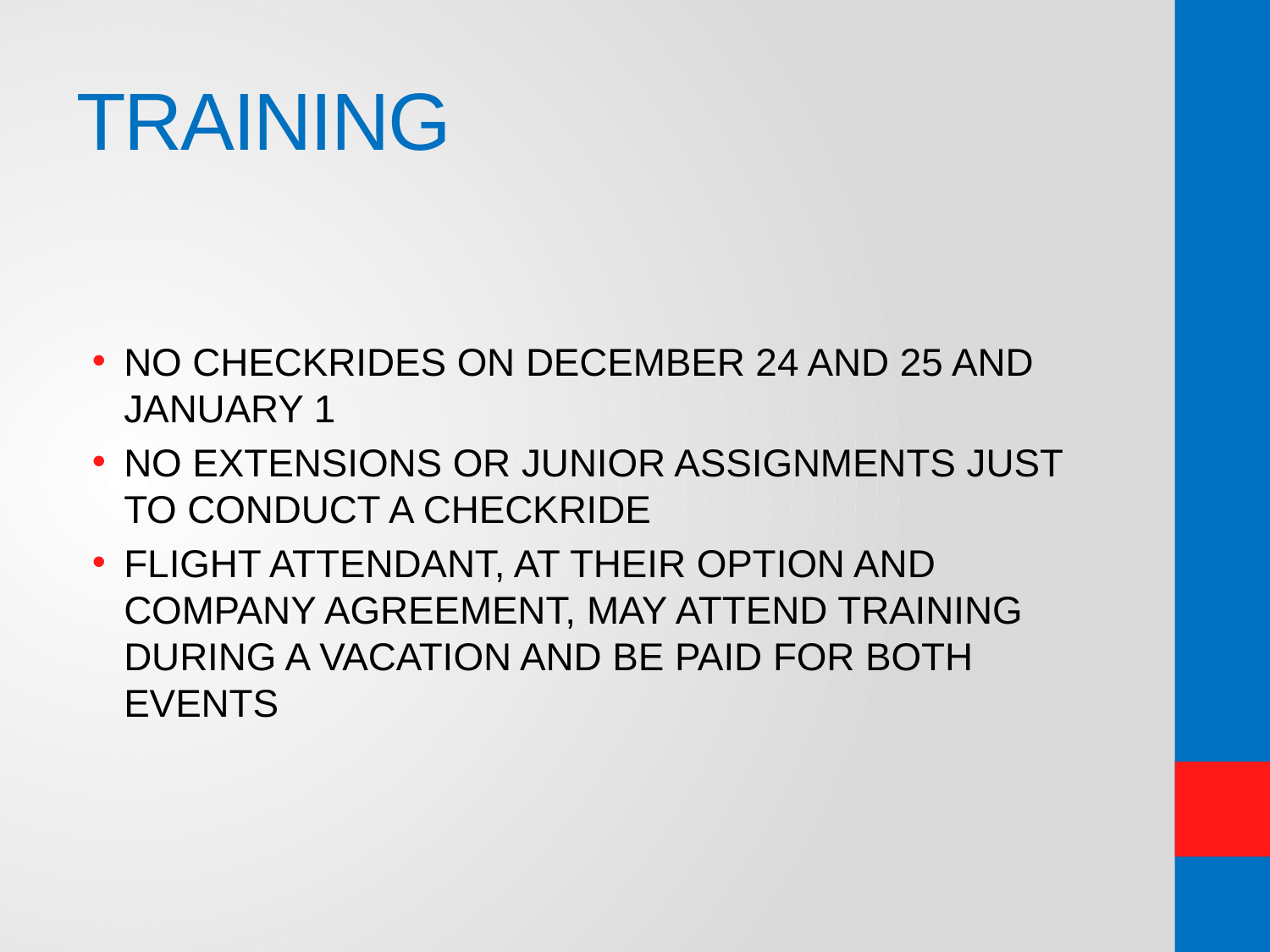

# TRAINING

NO CHECKRIDES ON DECEMBER 24 AND 25 AND JANUARY 1
NO EXTENSIONS OR JUNIOR ASSIGNMENTS JUST TO CONDUCT A CHECKRIDE
FLIGHT ATTENDANT, AT THEIR OPTION AND COMPANY AGREEMENT, MAY ATTEND TRAINING DURING A VACATION AND BE PAID FOR BOTH EVENTS